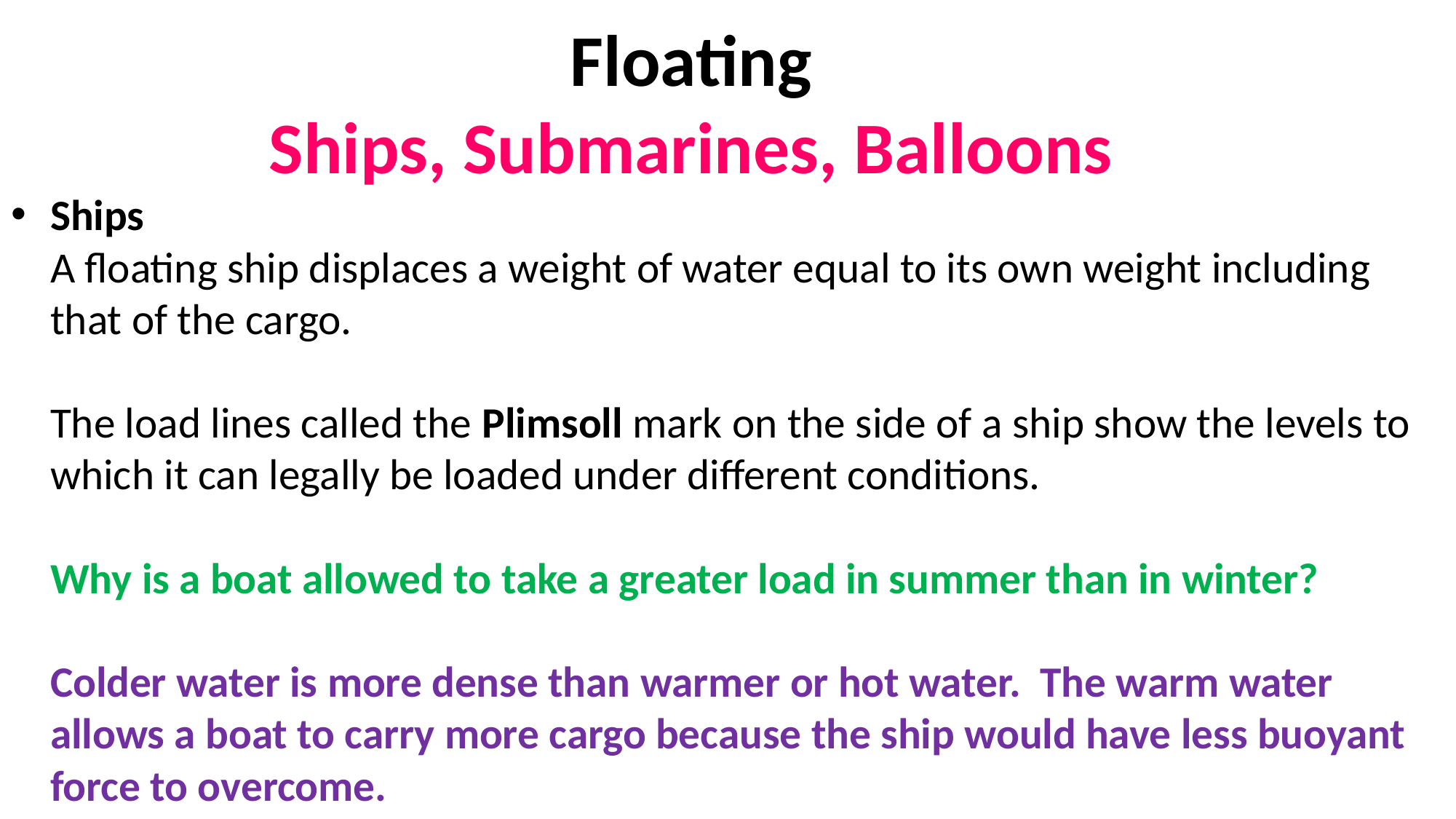

Floating
Ships, Submarines, Balloons
Ships
A floating ship displaces a weight of water equal to its own weight including that of the cargo.
The load lines called the Plimsoll mark on the side of a ship show the levels to which it can legally be loaded under different conditions.
Why is a boat allowed to take a greater load in summer than in winter?
Colder water is more dense than warmer or hot water.  The warm water allows a boat to carry more cargo because the ship would have less buoyant force to overcome.